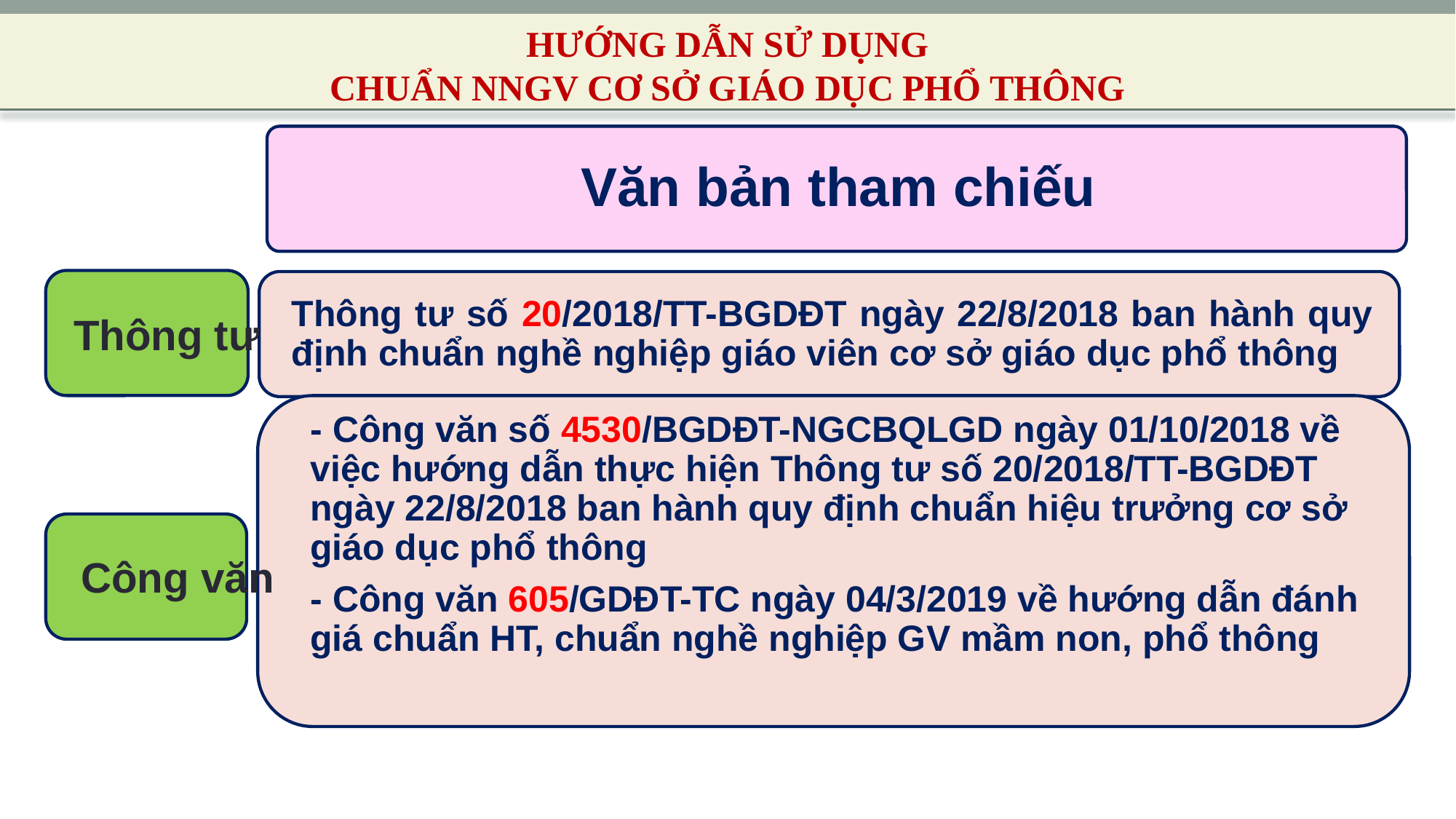

HƯỚNG DẪN SỬ DỤNG
CHUẨN NNGV CƠ SỞ GIÁO DỤC PHỔ THÔNG
Văn bản tham chiếu
Thông tư số 20/2018/TT-BGDĐT ngày 22/8/2018 ban hành quy định chuẩn nghề nghiệp giáo viên cơ sở giáo dục phổ thông
- Công văn số 4530/BGDĐT-NGCBQLGD ngày 01/10/2018 về việc hướng dẫn thực hiện Thông tư số 20/2018/TT-BGDĐT ngày 22/8/2018 ban hành quy định chuẩn hiệu trưởng cơ sở giáo dục phổ thông
- Công văn 605/GDĐT-TC ngày 04/3/2019 về hướng dẫn đánh giá chuẩn HT, chuẩn nghề nghiệp GV mầm non, phổ thông

Thông tư
Công văn